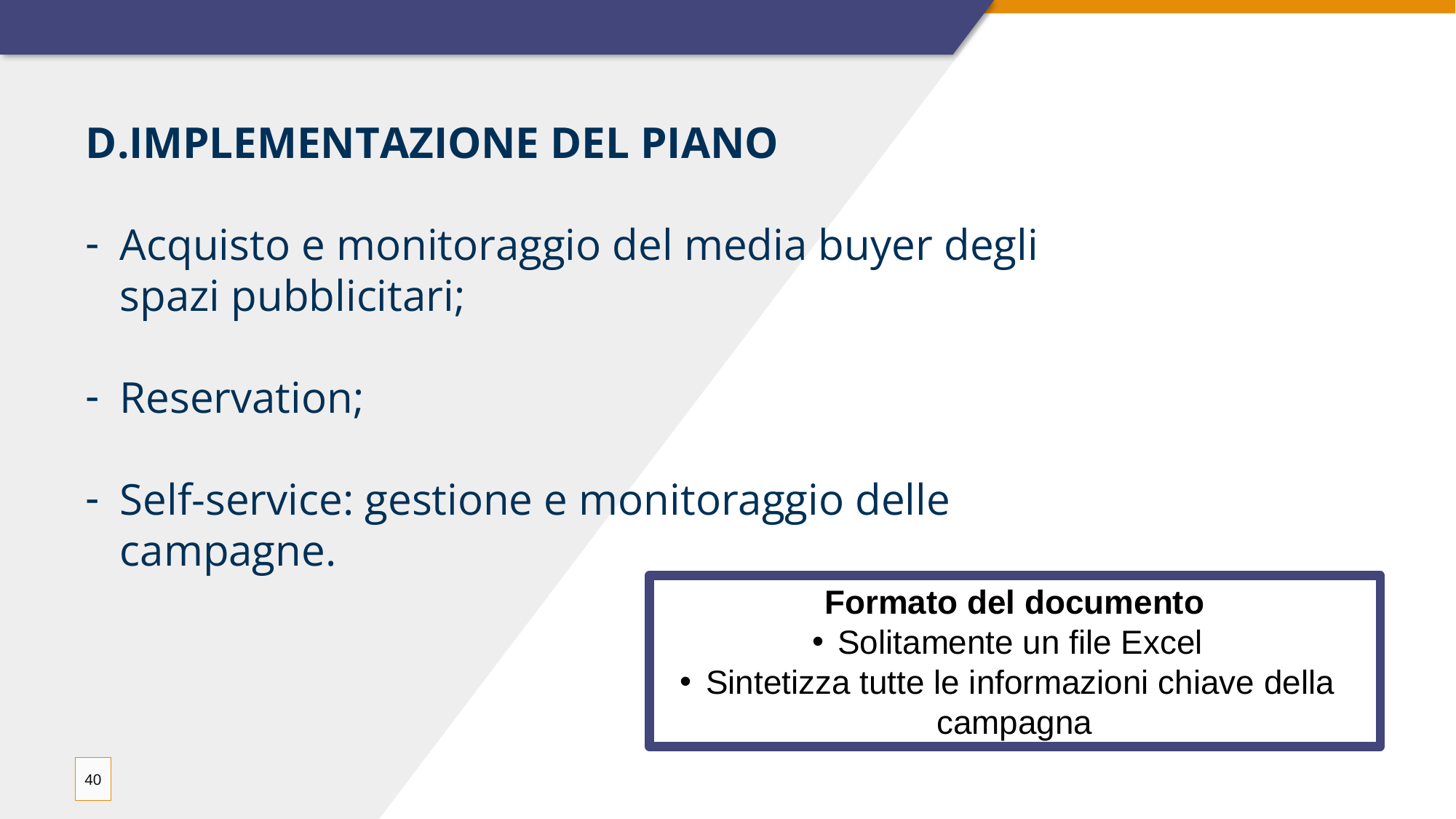

IMPLEMENTAZIONE DEL PIANO

Acquisto e monitoraggio del media buyer degli spazi pubblicitari;

Reservation;

Self-service: gestione e monitoraggio delle campagne.
Formato del documento
Solitamente un file Excel
Sintetizza tutte le informazioni chiave della campagna
40